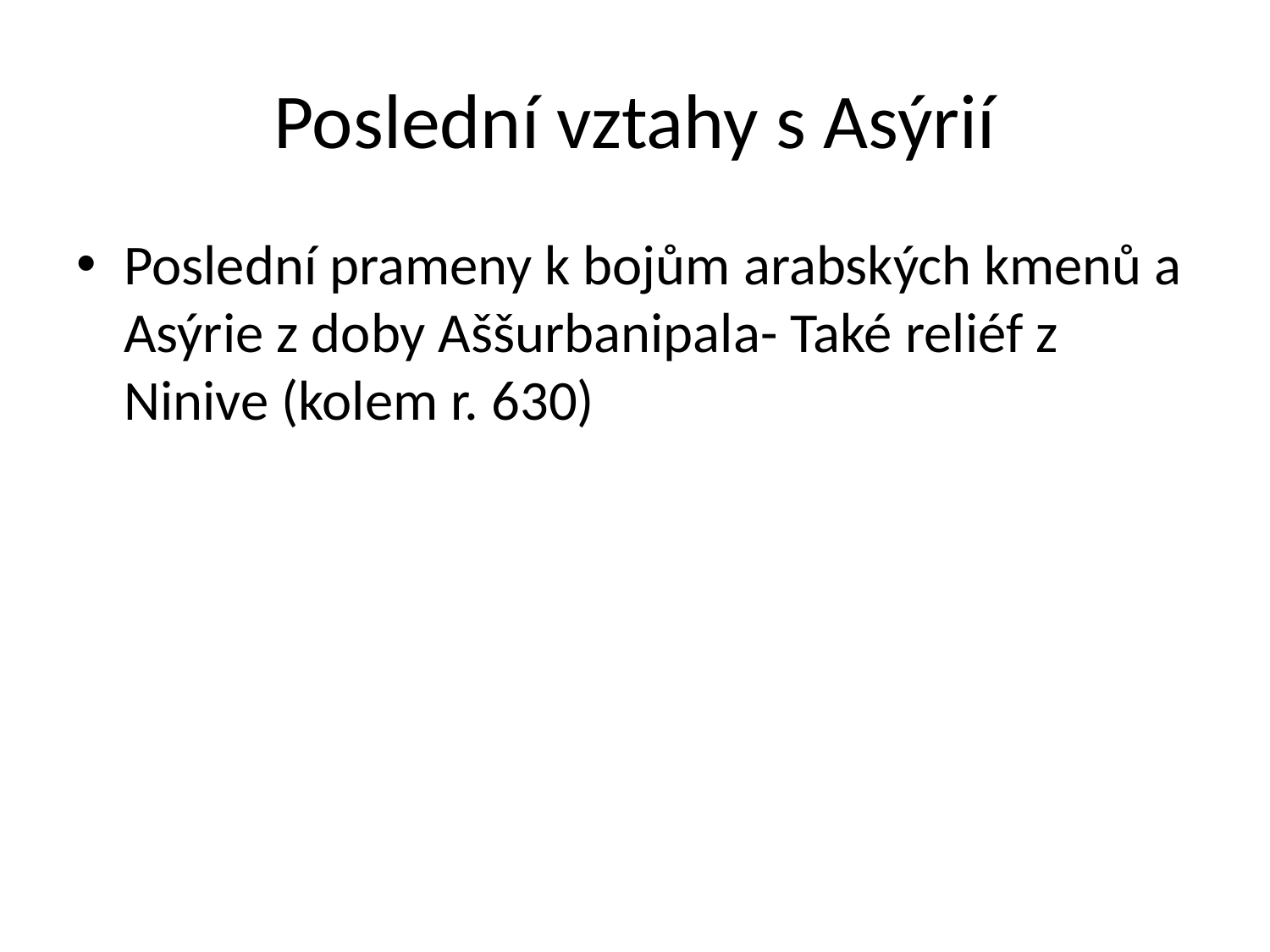

# Poslední vztahy s Asýrií
Poslední prameny k bojům arabských kmenů a Asýrie z doby Aššurbanipala- Také reliéf z Ninive (kolem r. 630)